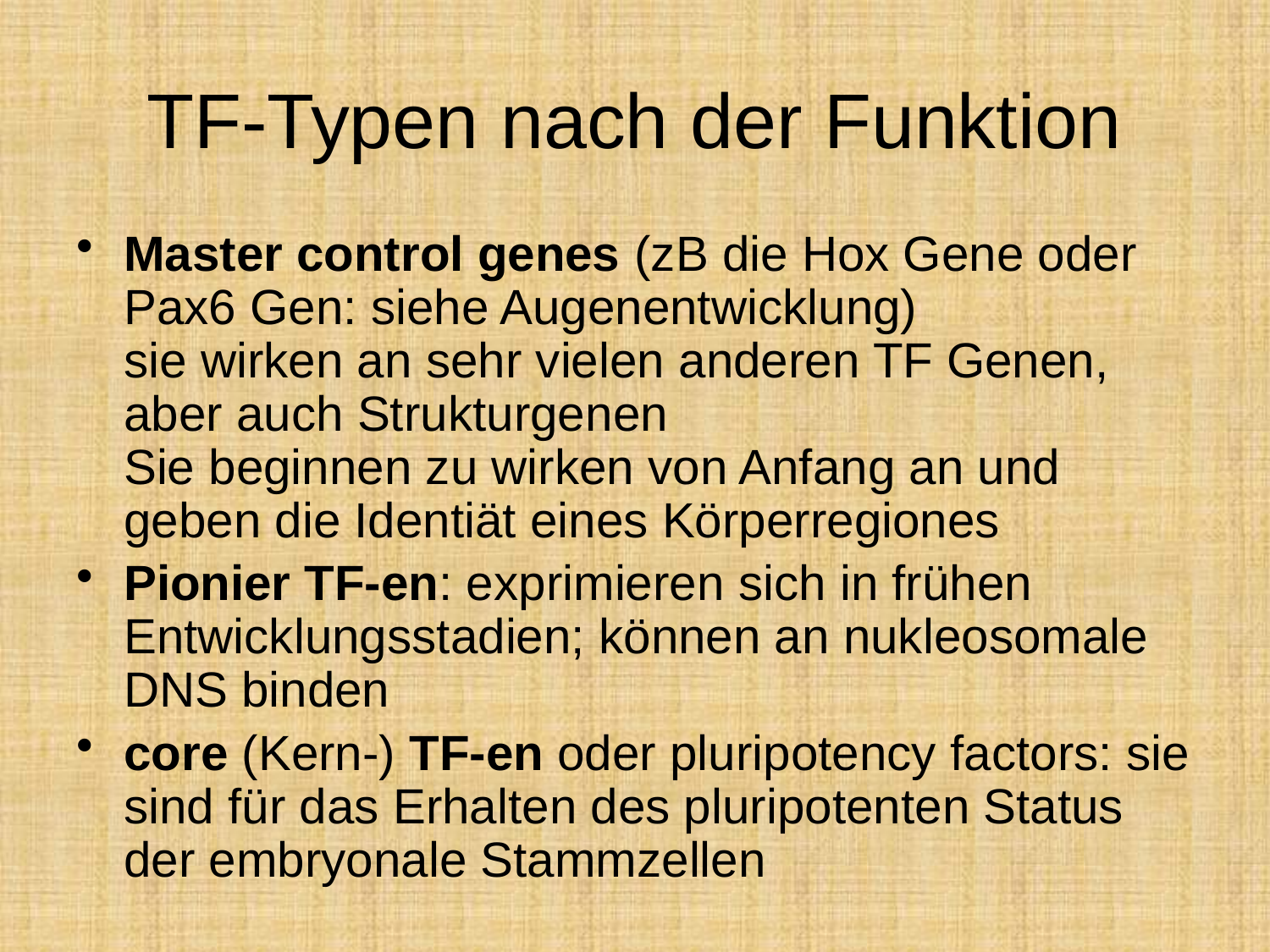

# TF-Typen nach der Funktion
Master control genes (zB die Hox Gene oder Pax6 Gen: siehe Augenentwicklung)
sie wirken an sehr vielen anderen TF Genen, aber auch Strukturgenen
Sie beginnen zu wirken von Anfang an und geben die Identiät eines Körperregiones
Pionier TF-en: exprimieren sich in frühen Entwicklungsstadien; können an nukleosomale DNS binden
core (Kern-) TF-en oder pluripotency factors: sie sind für das Erhalten des pluripotenten Status der embryonale Stammzellen